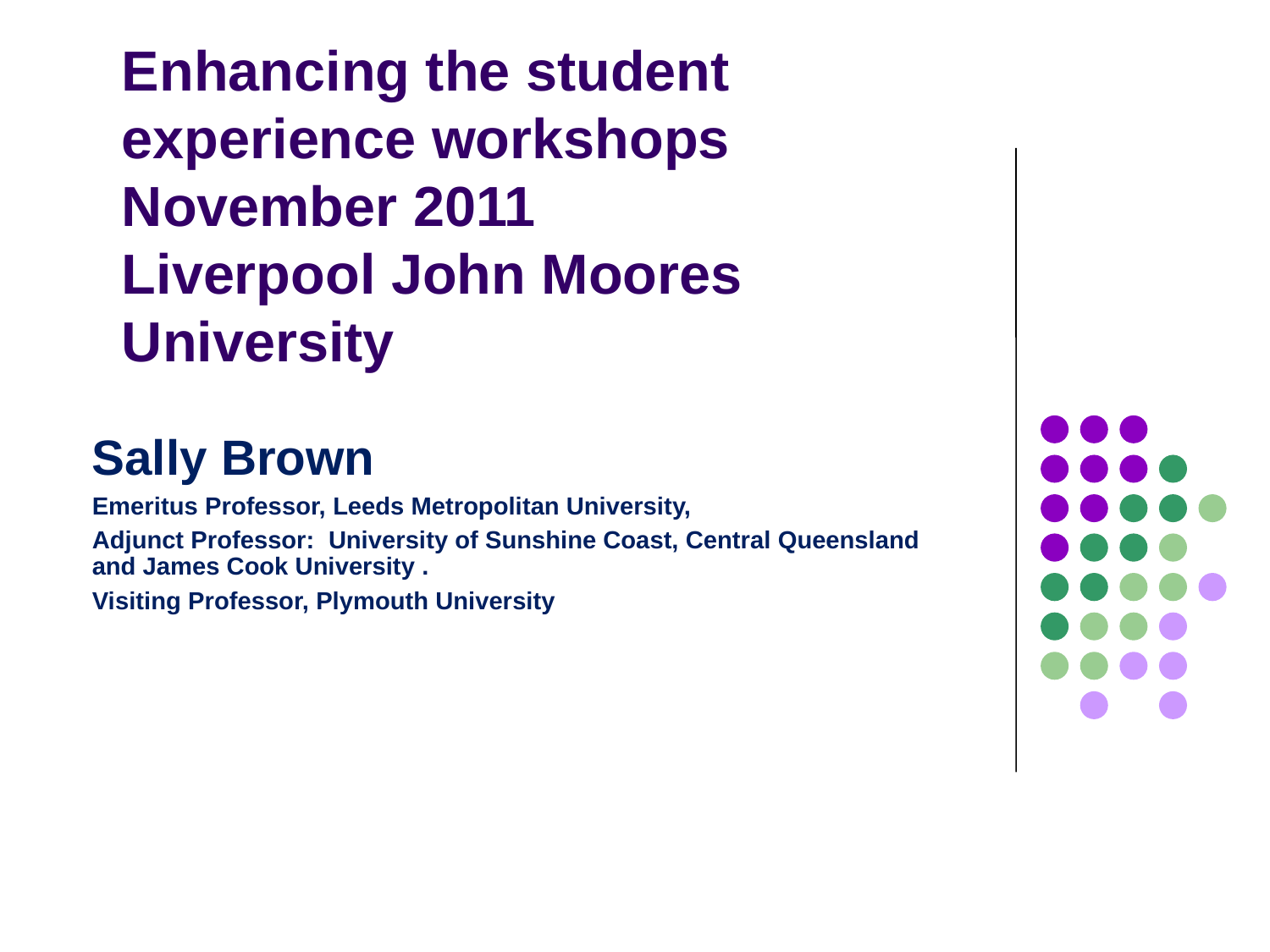

# Enhancing the student experience workshops November 2011 Liverpool John Moores University
Sally Brown
Emeritus Professor, Leeds Metropolitan University,
Adjunct Professor:  University of Sunshine Coast, Central Queensland and James Cook University .
Visiting Professor, Plymouth University